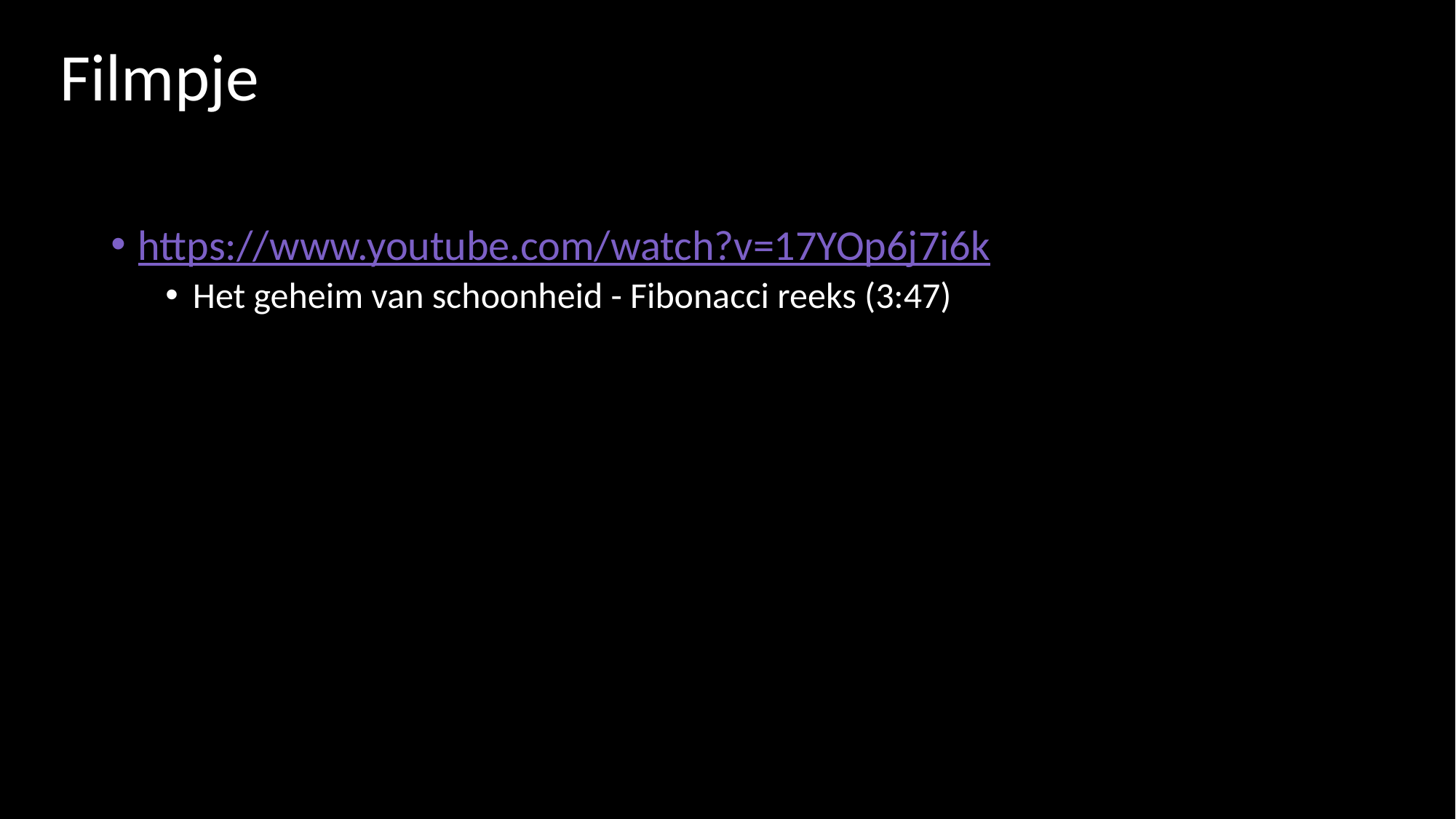

# Filmpje
https://www.youtube.com/watch?v=17YOp6j7i6k
Het geheim van schoonheid - Fibonacci reeks (3:47)